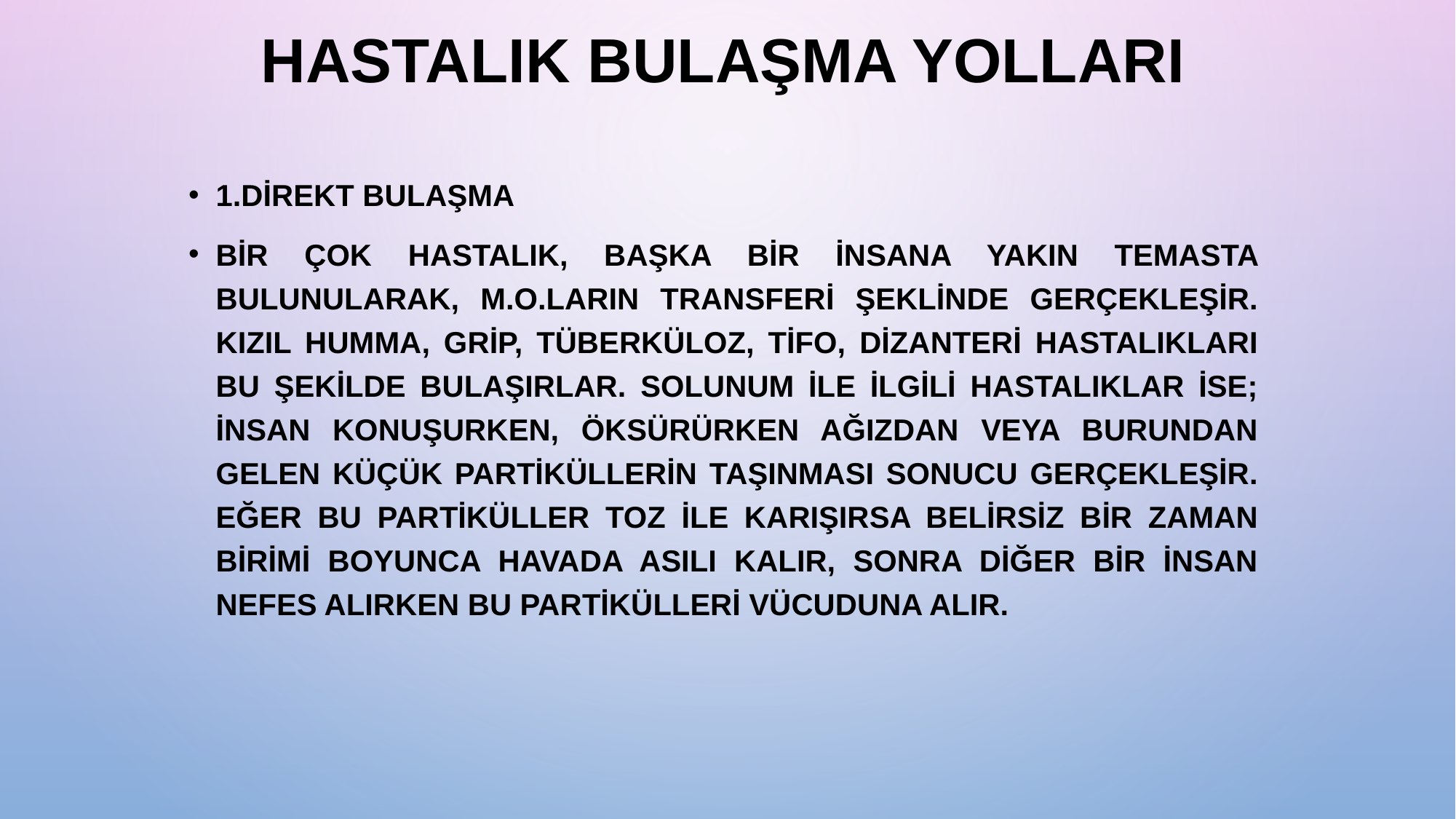

HASTALIK BULAŞMA YOLLARI

1.Direkt bulaşma
Bir çok hastalık, başka bir insana yakın temasta bulunularak, m.o.ların transferi şeklinde gerçekleşir. Kızıl humma, grip, tüberküloz, tifo, dizanteri hastalıkları bu şekilde bulaşırlar. Solunum ile ilgili hastalıklar ise; insan konuşurken, öksürürken ağızdan veya burundan gelen küçük partiküllerin taşınması sonucu gerçekleşir. Eğer bu partiküller toz ile karışırsa belirsiz bir zaman birimi boyunca havada asılı kalır, sonra diğer bir insan nefes alırken bu partikülleri vücuduna alır.